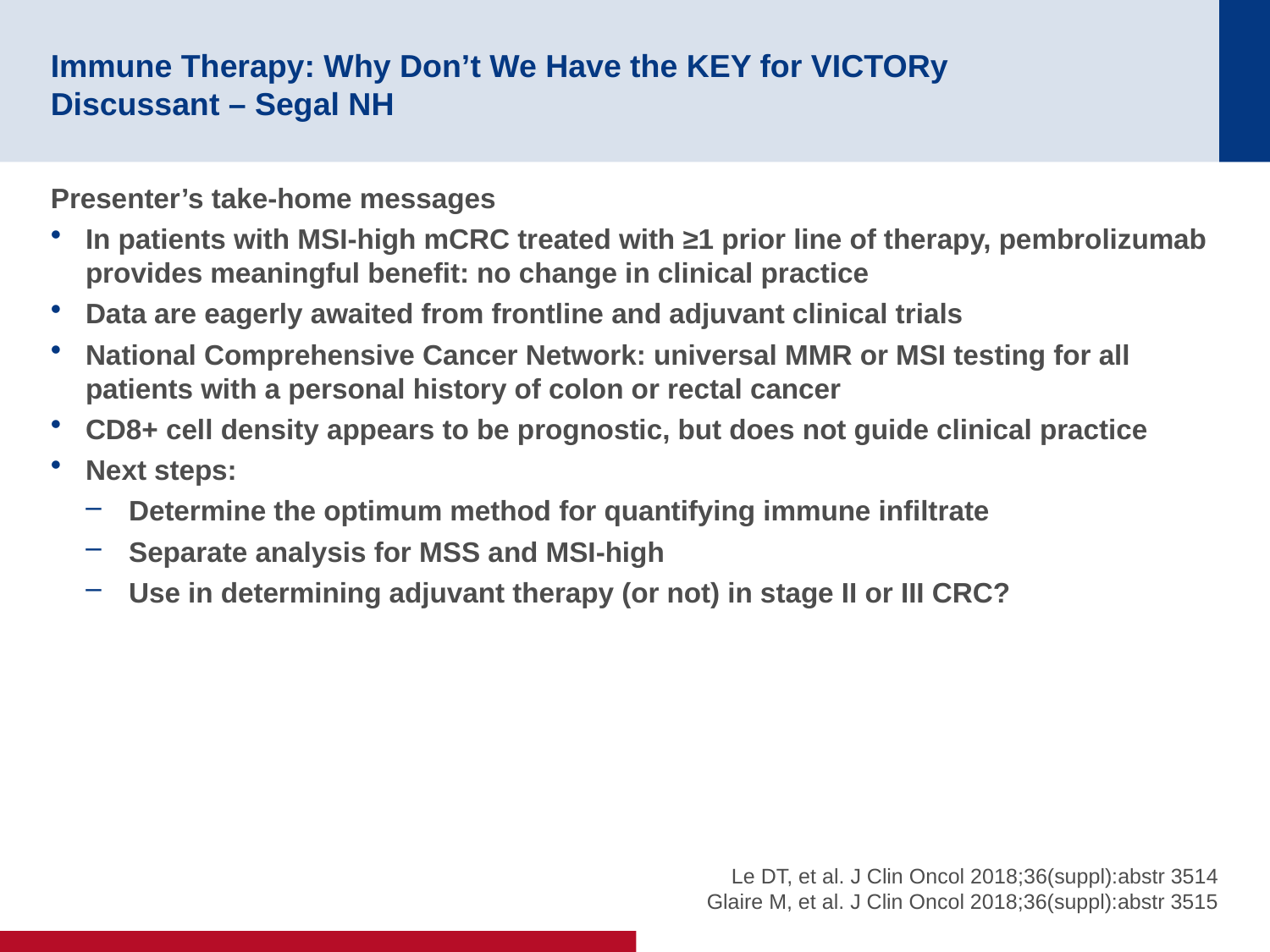

# Immune Therapy: Why Don’t We Have the KEY for VICTORy Discussant – Segal NH
Presenter’s take-home messages
In patients with MSI-high mCRC treated with ≥1 prior line of therapy, pembrolizumab provides meaningful benefit: no change in clinical practice
Data are eagerly awaited from frontline and adjuvant clinical trials
National Comprehensive Cancer Network: universal MMR or MSI testing for all patients with a personal history of colon or rectal cancer
CD8+ cell density appears to be prognostic, but does not guide clinical practice
Next steps:
Determine the optimum method for quantifying immune infiltrate
Separate analysis for MSS and MSI-high
Use in determining adjuvant therapy (or not) in stage II or III CRC?
Le DT, et al. J Clin Oncol 2018;36(suppl):abstr 3514
Glaire M, et al. J Clin Oncol 2018;36(suppl):abstr 3515